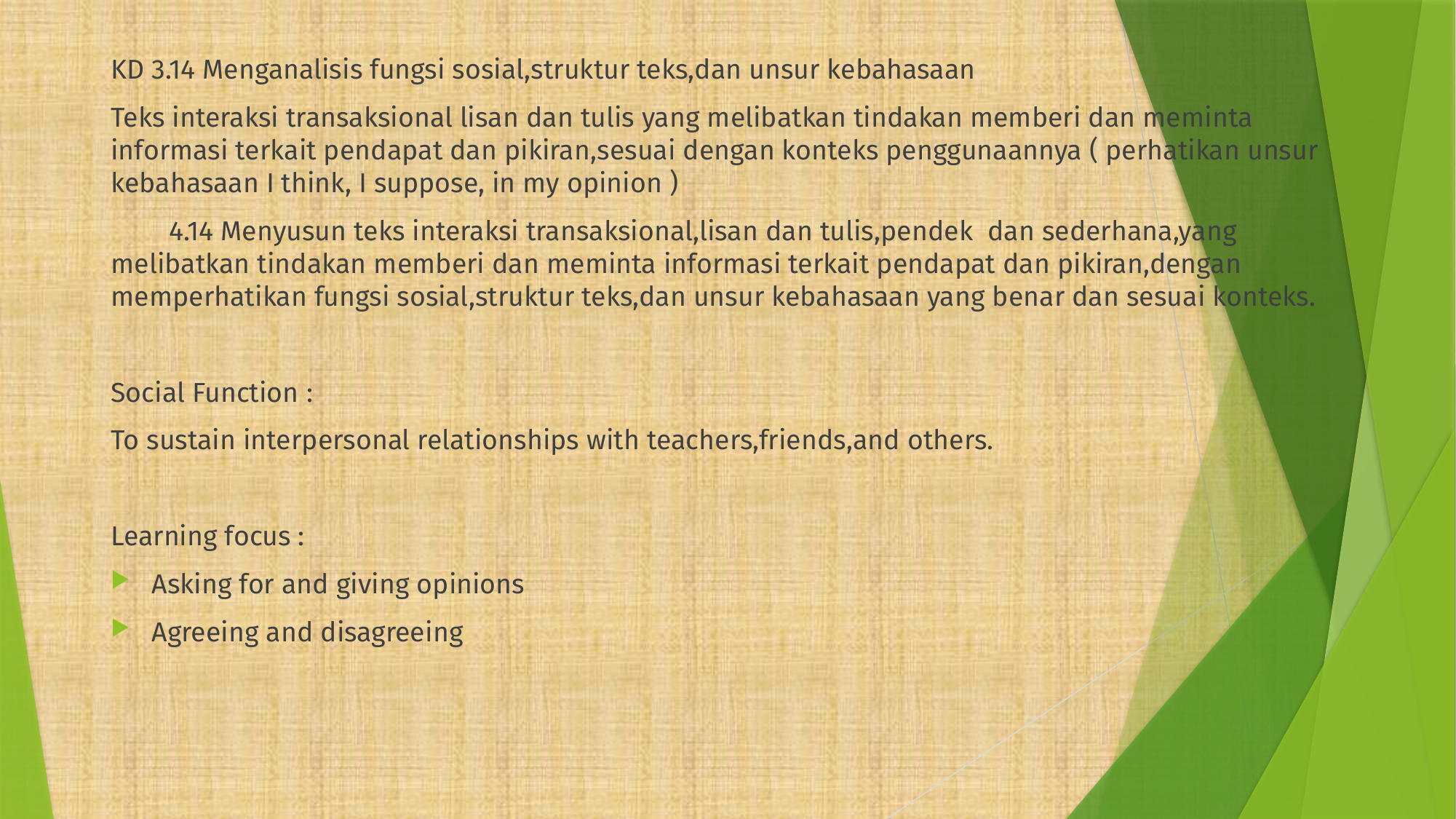

KD 3.14 Menganalisis fungsi sosial,struktur teks,dan unsur kebahasaan
Teks interaksi transaksional lisan dan tulis yang melibatkan tindakan memberi dan meminta  informasi terkait pendapat dan pikiran,sesuai dengan konteks penggunaannya ( perhatikan unsur kebahasaan I think, I suppose, in my opinion )
        4.14 Menyusun teks interaksi transaksional,lisan dan tulis,pendek  dan sederhana,yang melibatkan tindakan memberi dan meminta informasi terkait pendapat dan pikiran,dengan memperhatikan fungsi sosial,struktur teks,dan unsur kebahasaan yang benar dan sesuai konteks.

Social Function :
To sustain interpersonal relationships with teachers,friends,and others.

Learning focus :
Asking for and giving opinions
Agreeing and disagreeing